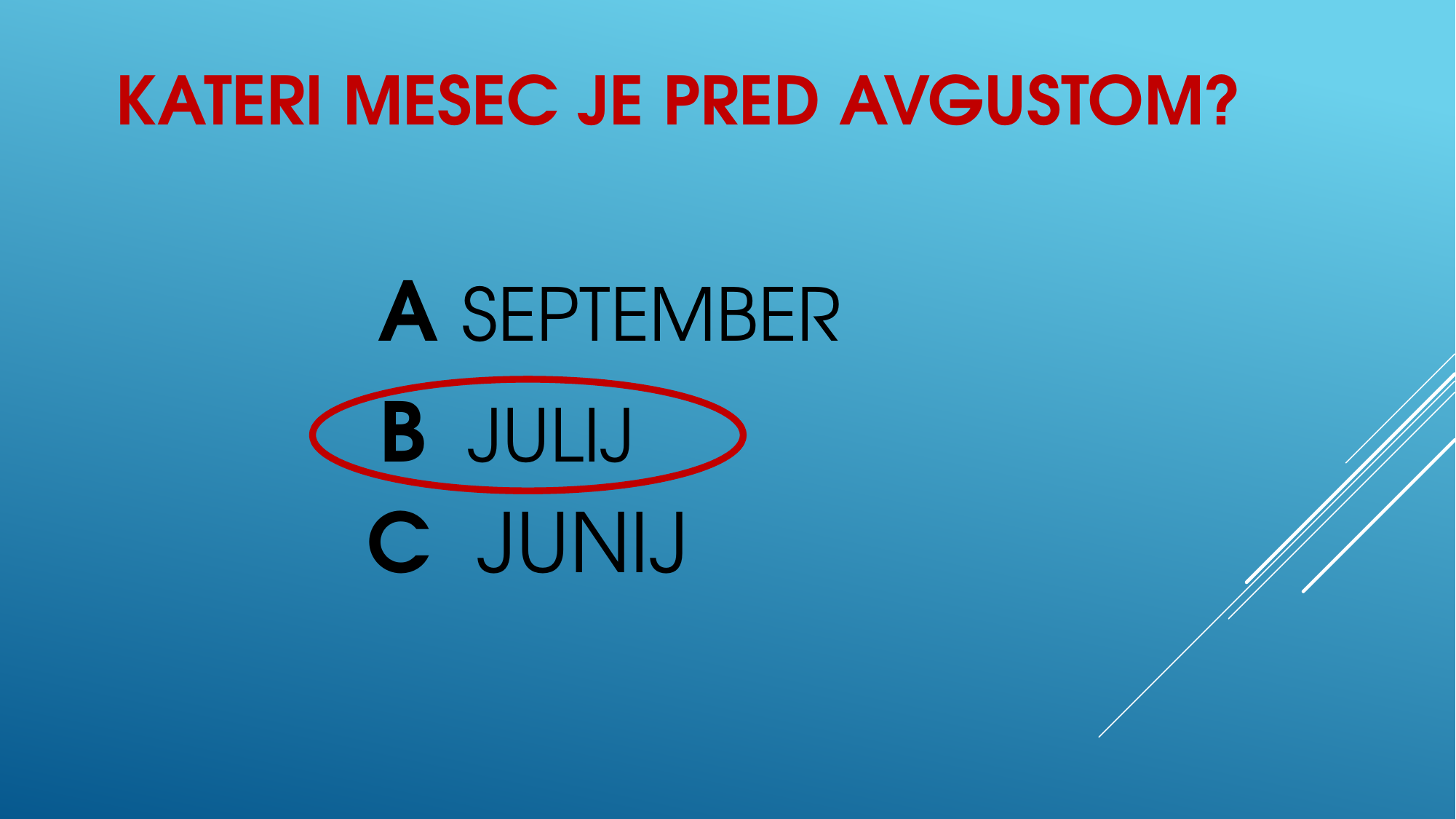

# KATERI MESEC JE PRED avgustom?
 A SEPTEMBER
B  JULIJ

 C  JUNIJ